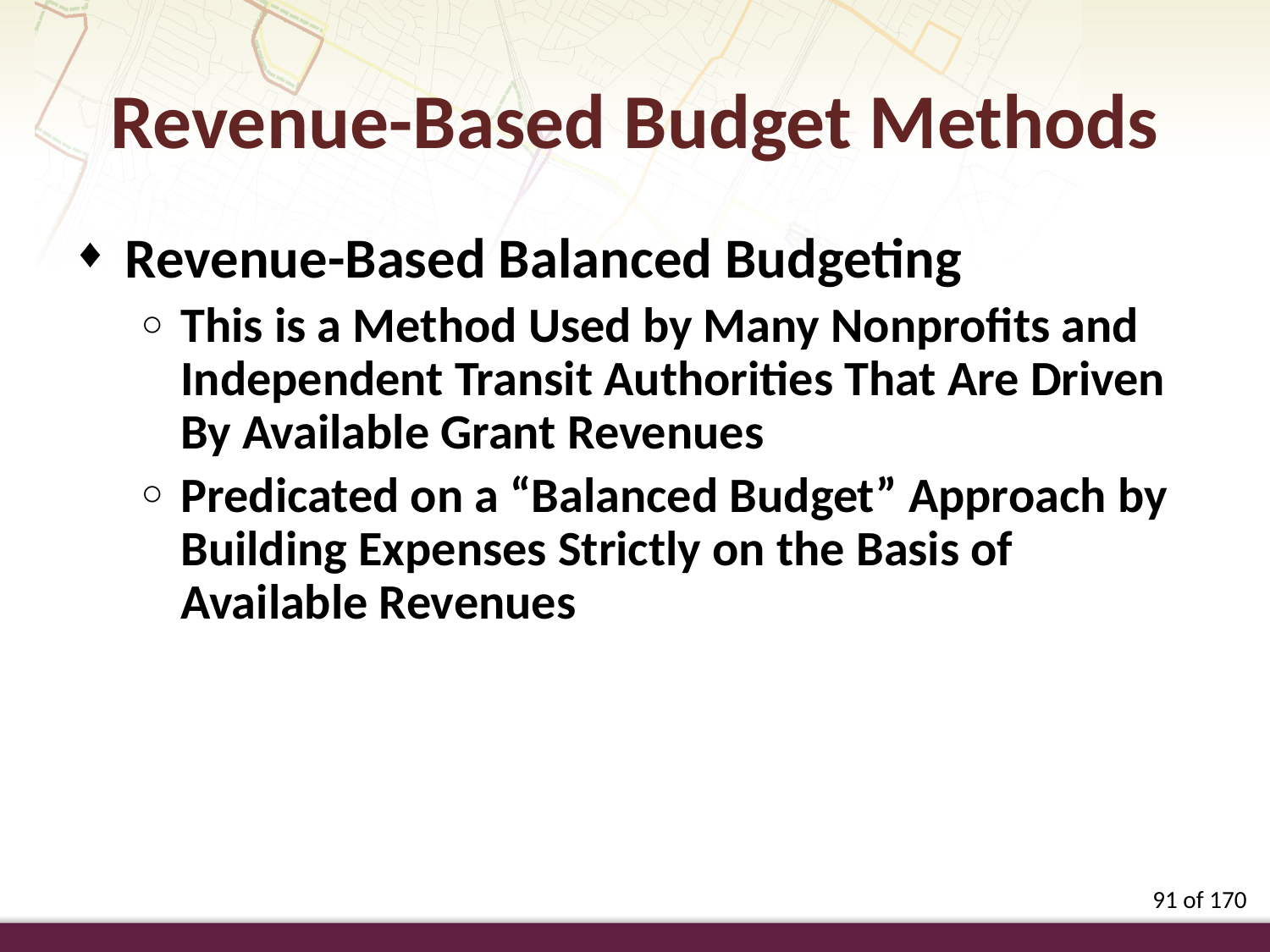

Revenue-Based Budget Methods
Revenue-Based Balanced Budgeting
This is a Method Used by Many Nonprofits and Independent Transit Authorities That Are Driven By Available Grant Revenues
Predicated on a “Balanced Budget” Approach by Building Expenses Strictly on the Basis of Available Revenues
91 of 170